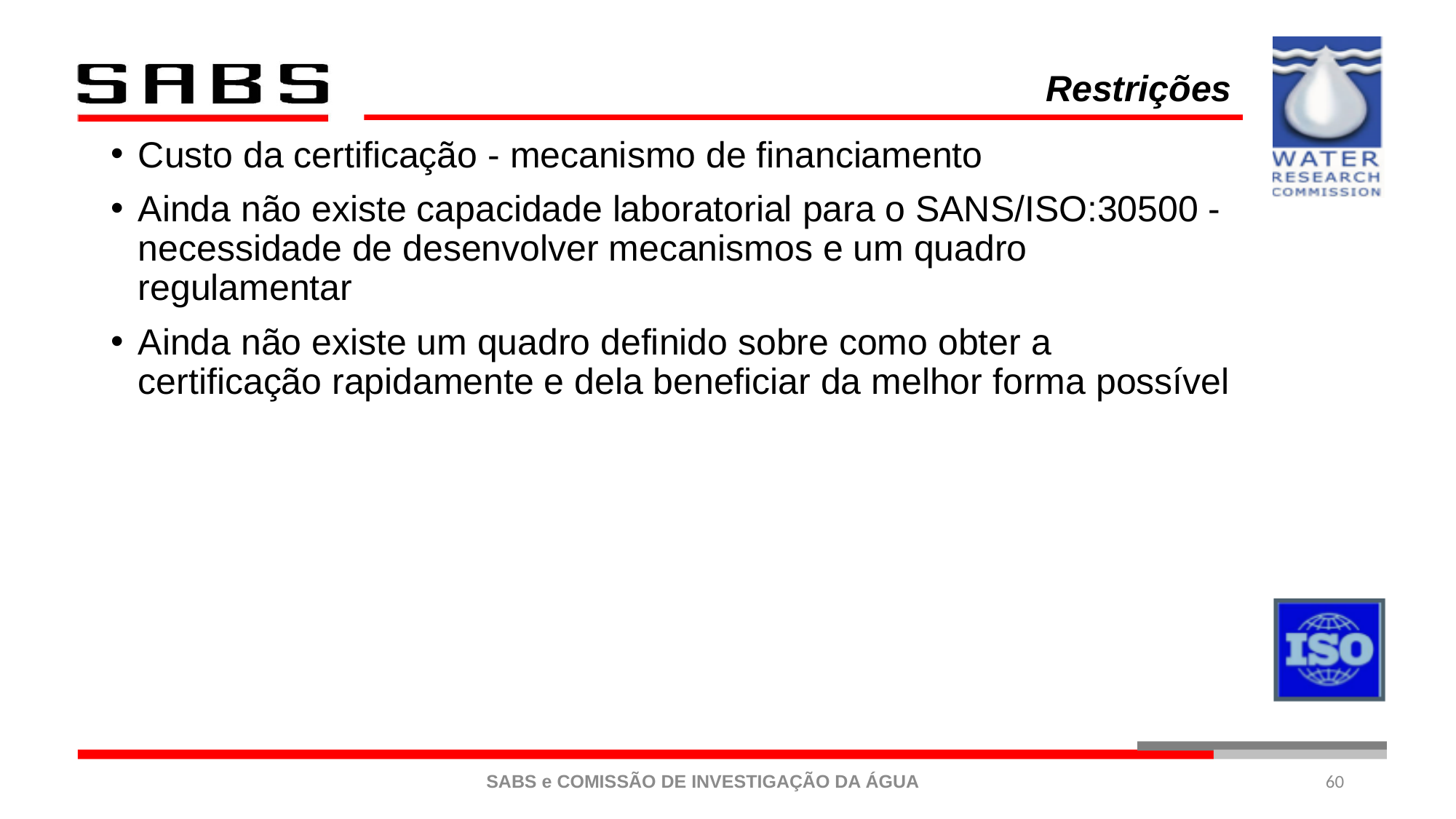

Restrições
Custo da certificação - mecanismo de financiamento
Ainda não existe capacidade laboratorial para o SANS/ISO:30500 - necessidade de desenvolver mecanismos e um quadro regulamentar
Ainda não existe um quadro definido sobre como obter a certificação rapidamente e dela beneficiar da melhor forma possível
60